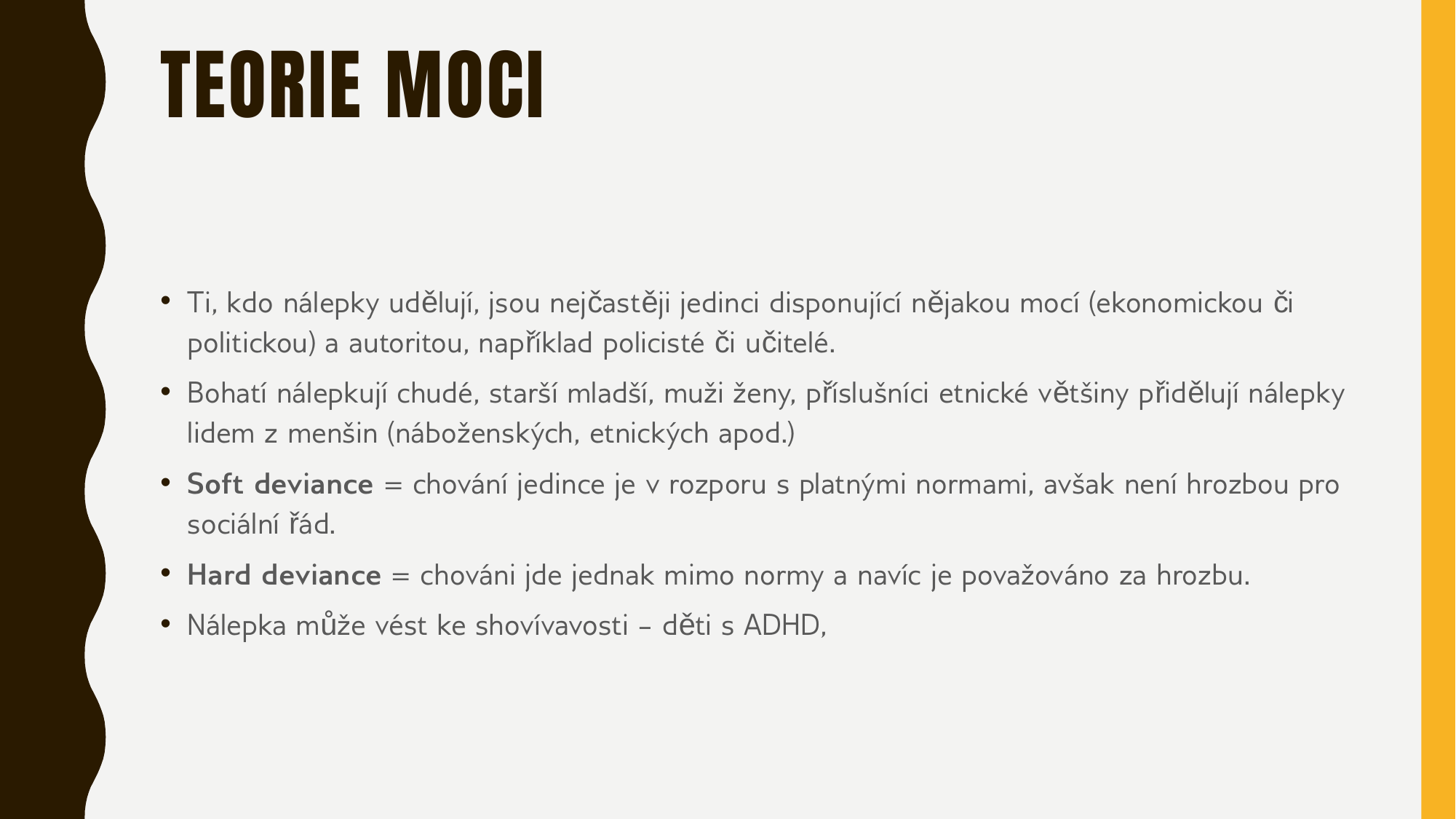

# Teorie moci
Ti, kdo nálepky udělují, jsou nejčastěji jedinci disponující nějakou mocí (ekonomickou či politickou) a autoritou, například policisté či učitelé.
Bohatí nálepkují chudé, starší mladší, muži ženy, příslušníci etnické většiny přidělují nálepky lidem z menšin (náboženských, etnických apod.)
Soft deviance = chování jedince je v rozporu s platnými normami, avšak není hrozbou pro sociální řád.
Hard deviance = chováni jde jednak mimo normy a navíc je považováno za hrozbu.
Nálepka může vést ke shovívavosti – děti s ADHD,